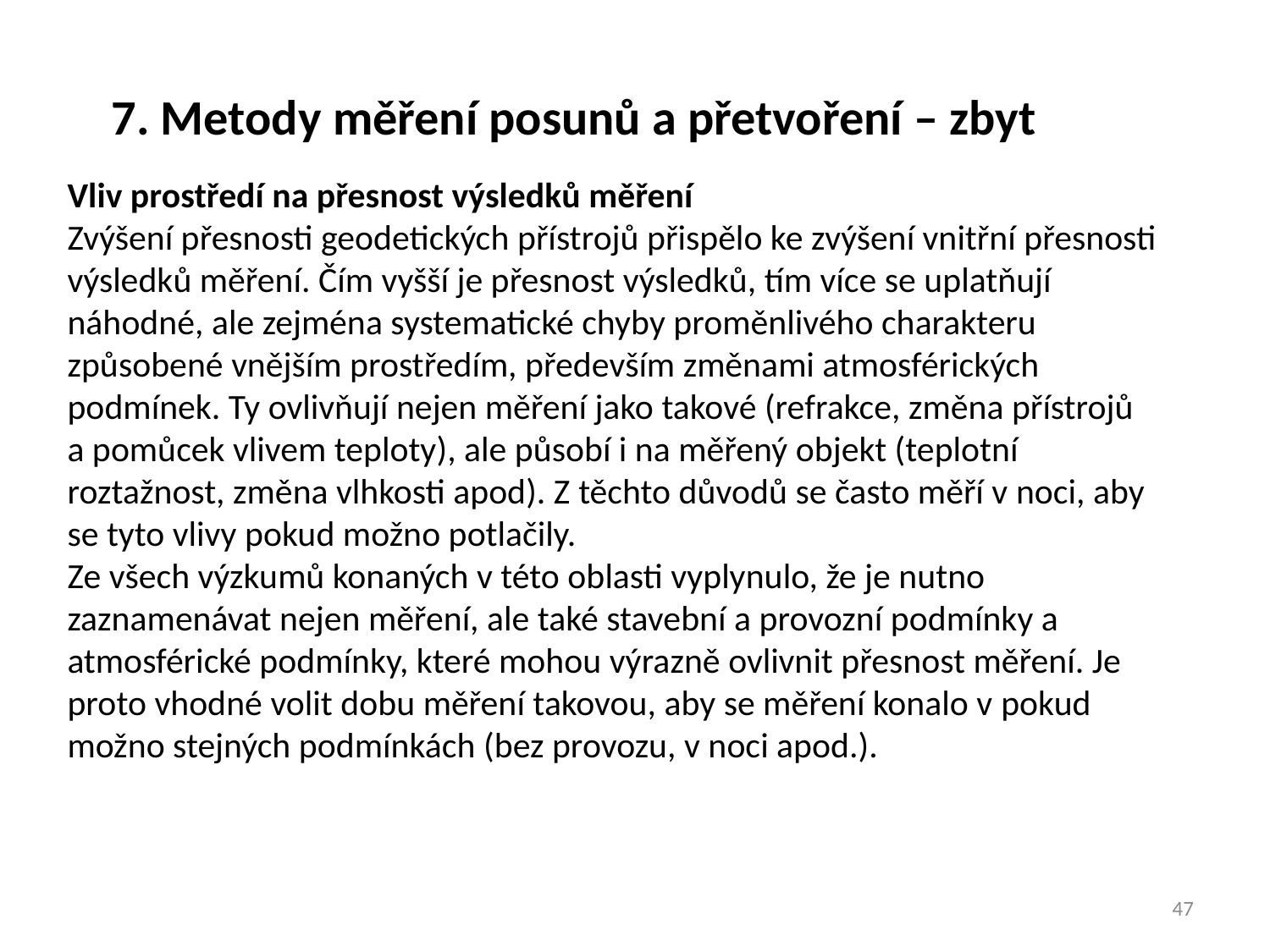

7. Metody měření posunů a přetvoření – zbyt
Vliv prostředí na přesnost výsledků měření
Zvýšení přesnosti geodetických přístrojů přispělo ke zvýšení vnitřní přesnosti výsledků měření. Čím vyšší je přesnost výsledků, tím více se uplatňují náhodné, ale zejména systematické chyby proměnlivého charakteru způsobené vnějším prostředím, především změnami atmosférických podmínek. Ty ovlivňují nejen měření jako takové (refrakce, změna přístrojů a pomůcek vlivem teploty), ale působí i na měřený objekt (teplotní roztažnost, změna vlhkosti apod). Z těchto důvodů se často měří v noci, aby se tyto vlivy pokud možno potlačily.
Ze všech výzkumů konaných v této oblasti vyplynulo, že je nutno zaznamenávat nejen měření, ale také stavební a provozní podmínky a atmosférické podmínky, které mohou výrazně ovlivnit přesnost měření. Je proto vhodné volit dobu měření takovou, aby se měření konalo v pokud možno stejných podmínkách (bez provozu, v noci apod.).
47